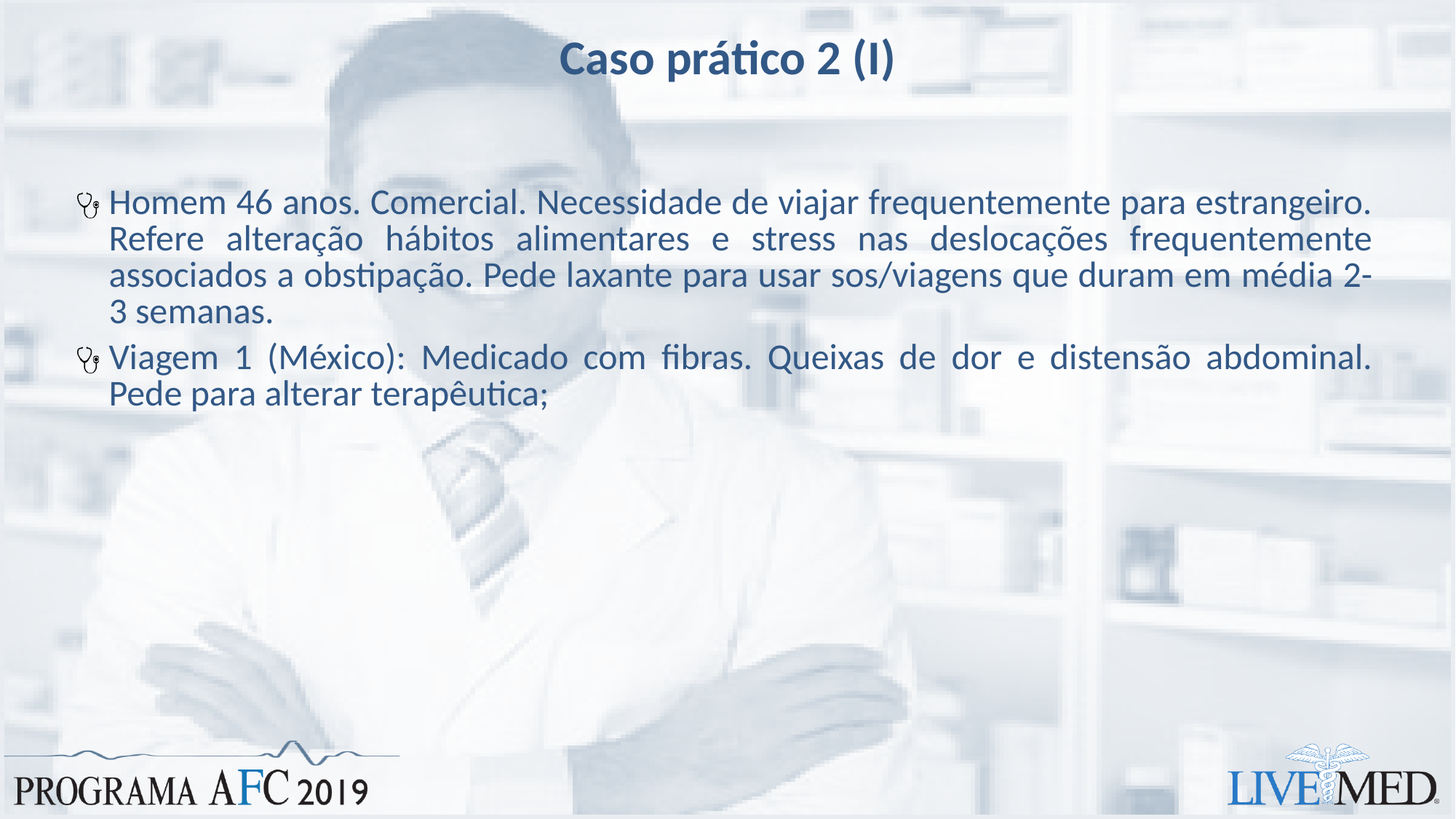

# Caso prático 2 (I)
Homem 46 anos. Comercial. Necessidade de viajar frequentemente para estrangeiro. Refere alteração hábitos alimentares e stress nas deslocações frequentemente associados a obstipação. Pede laxante para usar sos/viagens que duram em média 2-3 semanas.
Viagem 1 (México): Medicado com fibras. Queixas de dor e distensão abdominal. Pede para alterar terapêutica;